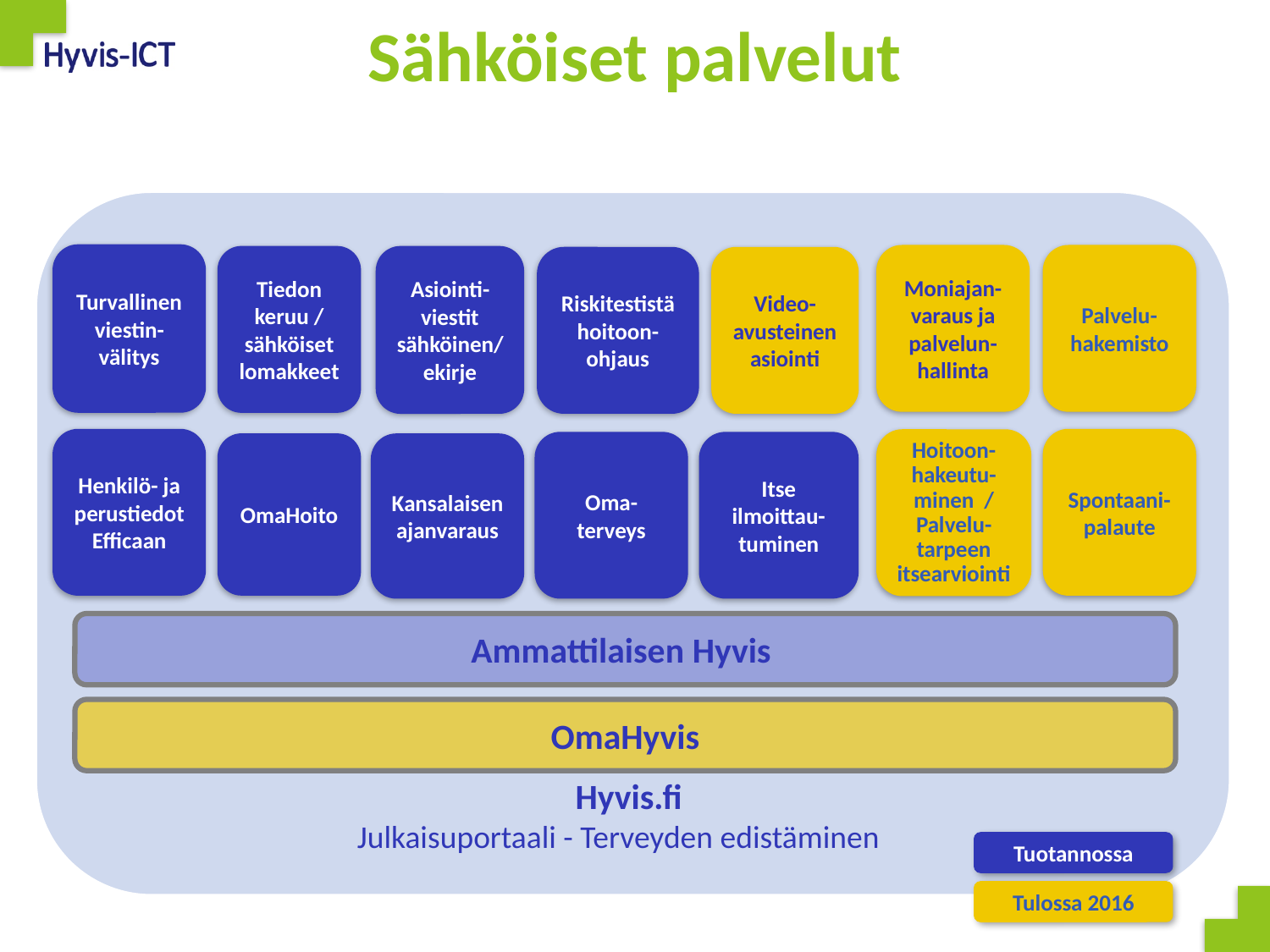

# Sähköiset palvelut

Hyvis.fi
Julkaisuportaali - Terveyden edistäminen
Turvallinen viestin-välitys
Moniajan-varaus ja palvelun-hallinta
Palvelu-hakemisto
Tiedon keruu / sähköiset lomakkeet
Asiointi-viestit sähköinen/ekirje
Riskitestistä hoitoon-ohjaus
Video-avusteinen asiointi
Henkilö- ja perustiedot Efficaan
Spontaani-palaute
Hoitoon-hakeutu-minen  / Palvelu-tarpeen itsearviointi
Oma-terveys
Itse ilmoittau-tuminen
OmaHoito
Kansalaisen ajanvaraus
Ammattilaisen Hyvis
OmaHyvis
Tuotannossa
Tulossa 2016